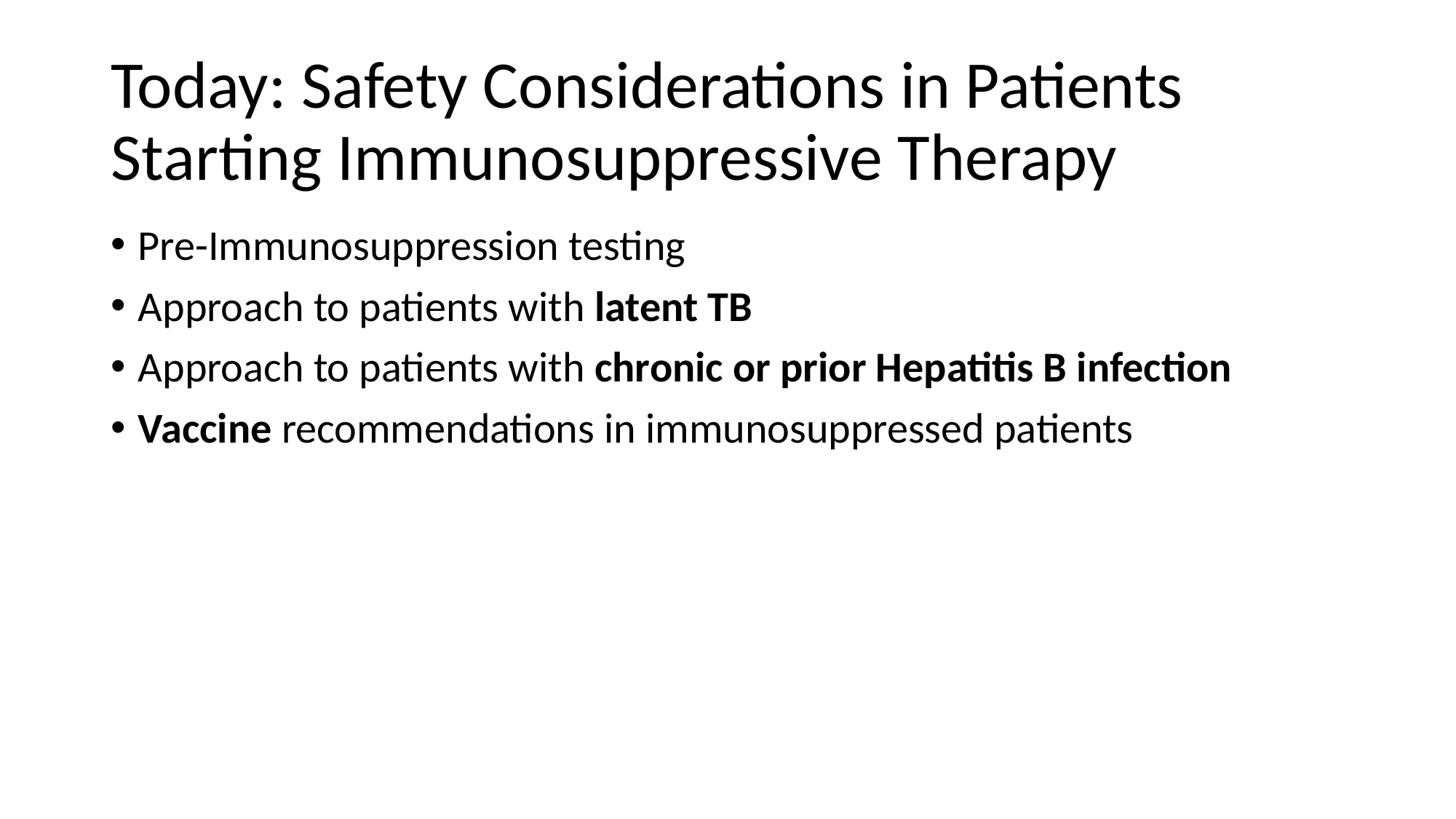

# Today: Safety Considerations in Patients Starting Immunosuppressive Therapy
Pre-Immunosuppression testing
Approach to patients with latent TB
Approach to patients with chronic or prior Hepatitis B infection
Vaccine recommendations in immunosuppressed patients